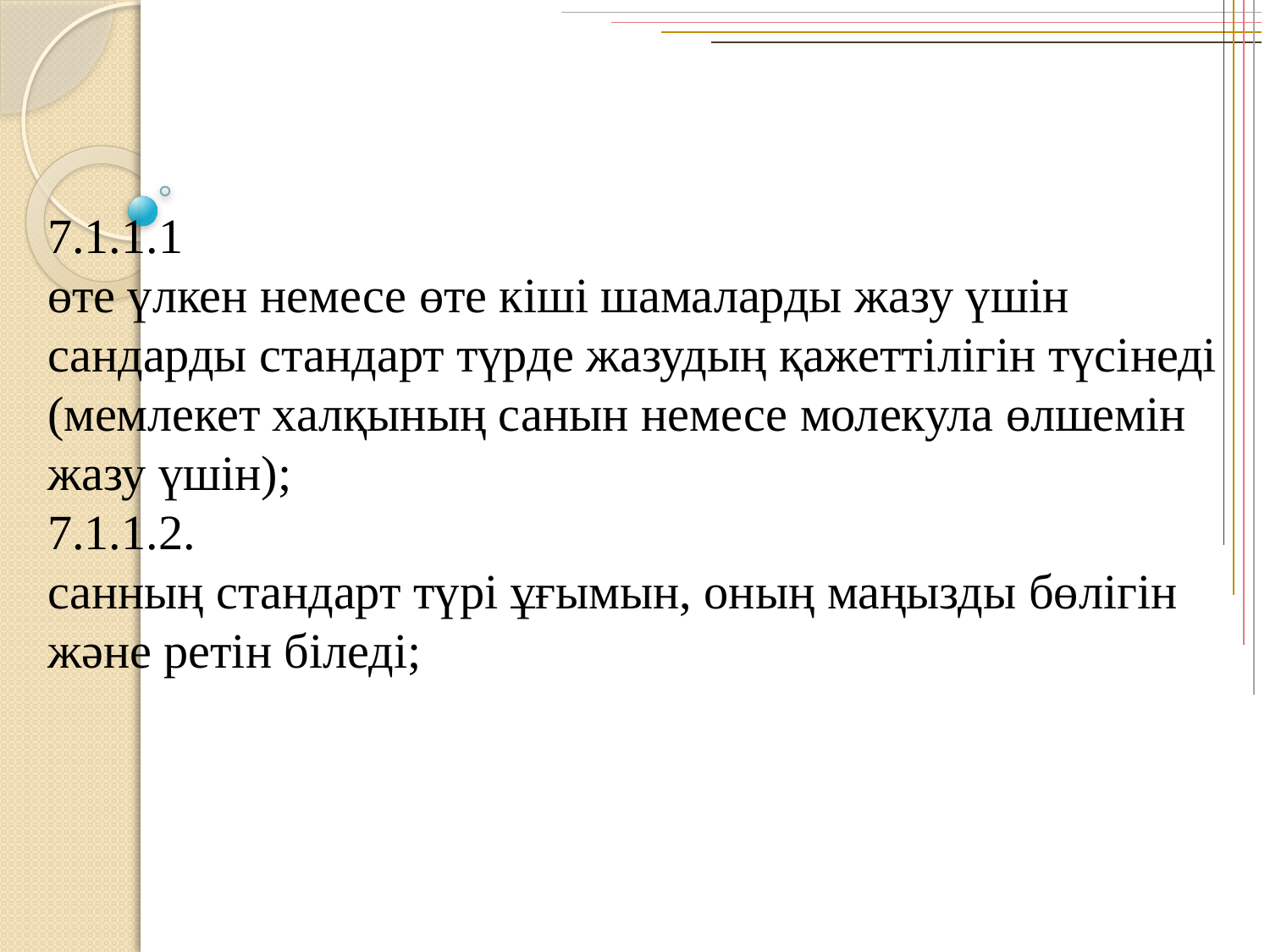

7.1.1.1
өте үлкен немесе өте кіші шамаларды жазу үшiн сандарды стандарт түрде жазудың қажеттiлігiн түсiнеді (мемлекет халқының санын немесе молекула өлшемін жазу үшін);
7.1.1.2.
санның стандарт түрі ұғымын, оның маңызды бөлігін және ретін біледі;